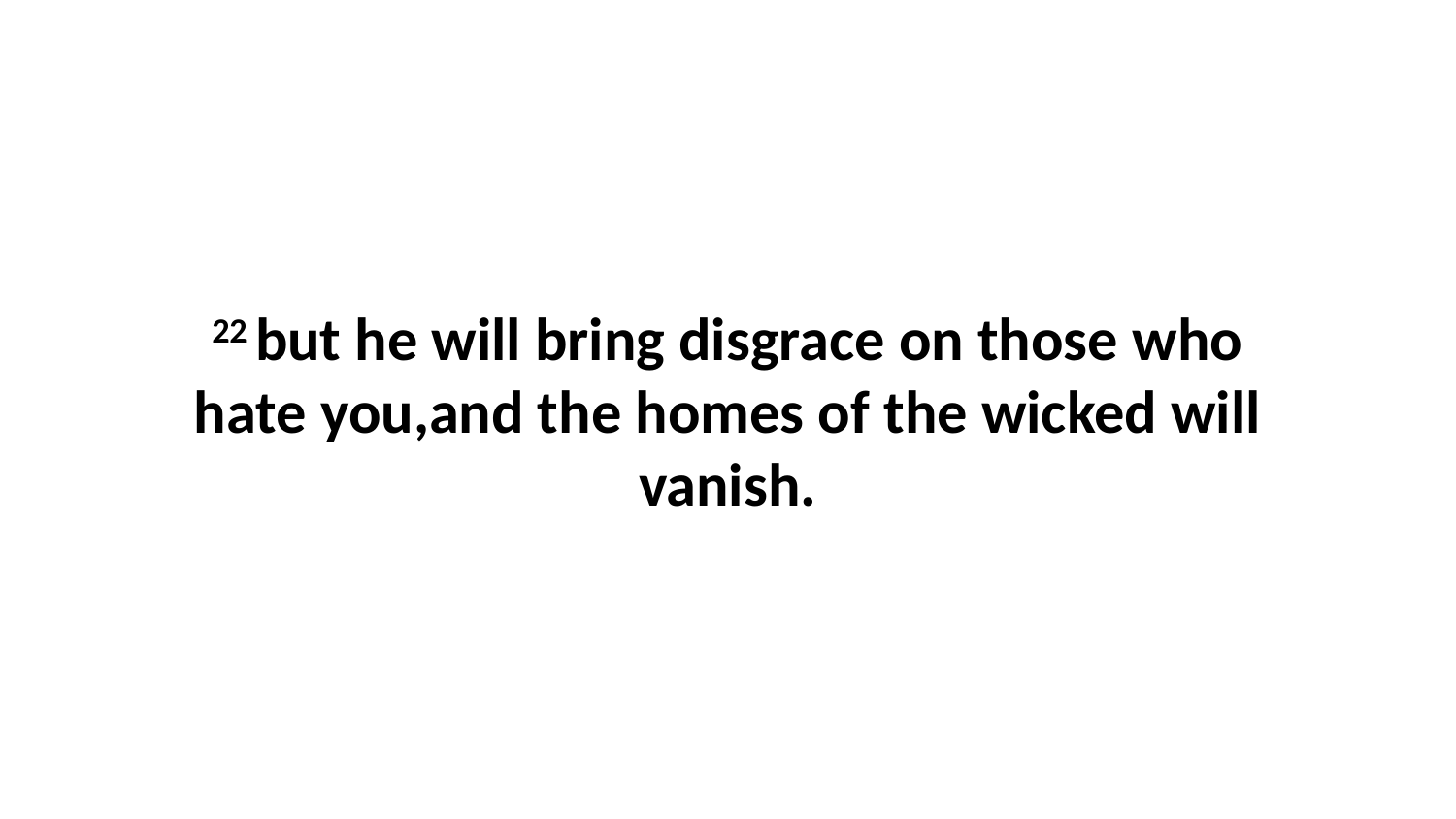

22 but he will bring disgrace on those who hate you,and the homes of the wicked will vanish.